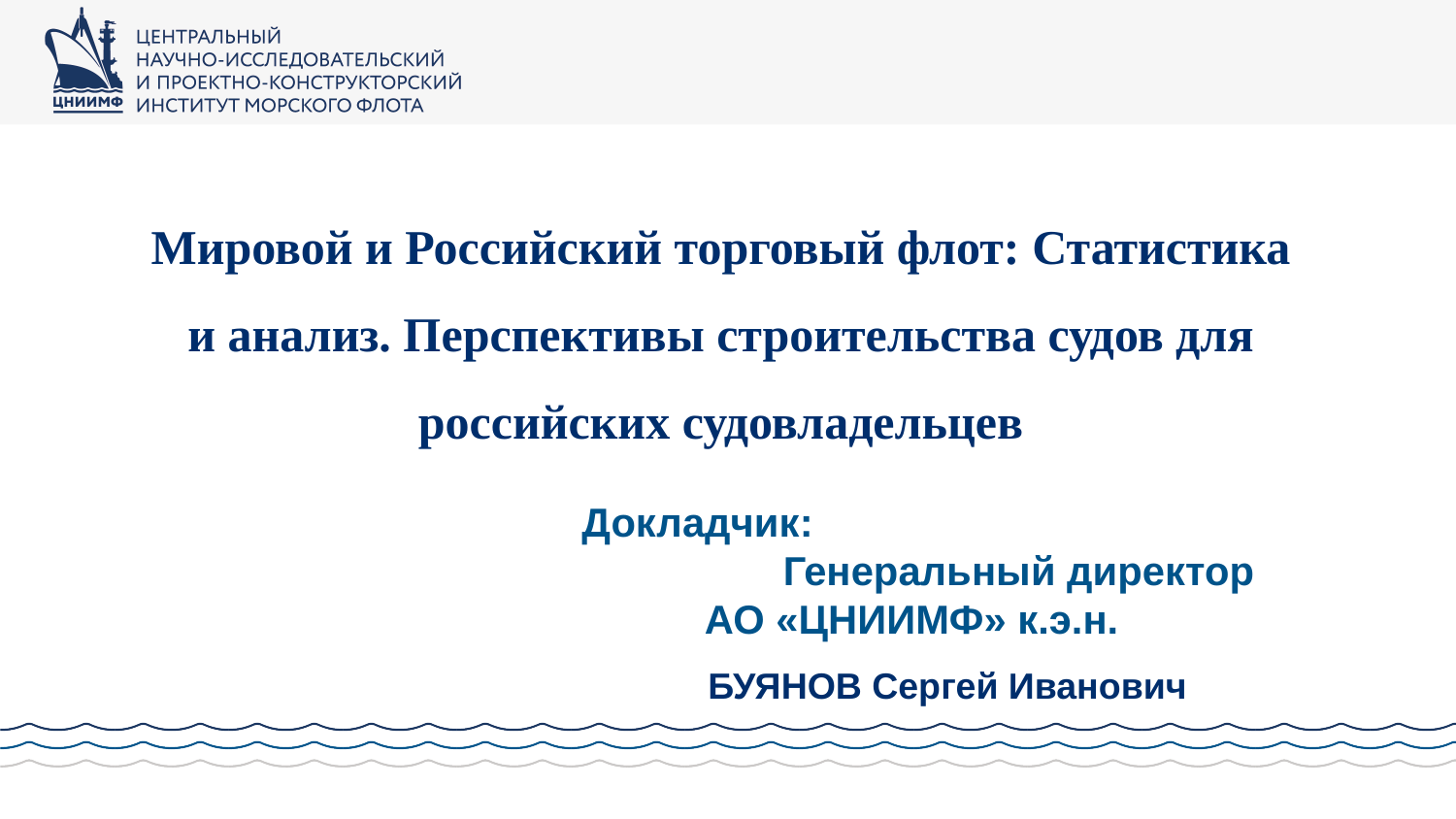

Мировой и Российский торговый флот: Статистика и анализ. Перспективы строительства судов для российских судовладельцев
Докладчик:
	     Генеральный директор
           АО «ЦНИИМФ» к.э.н.
        БУЯНОВ Сергей Иванович